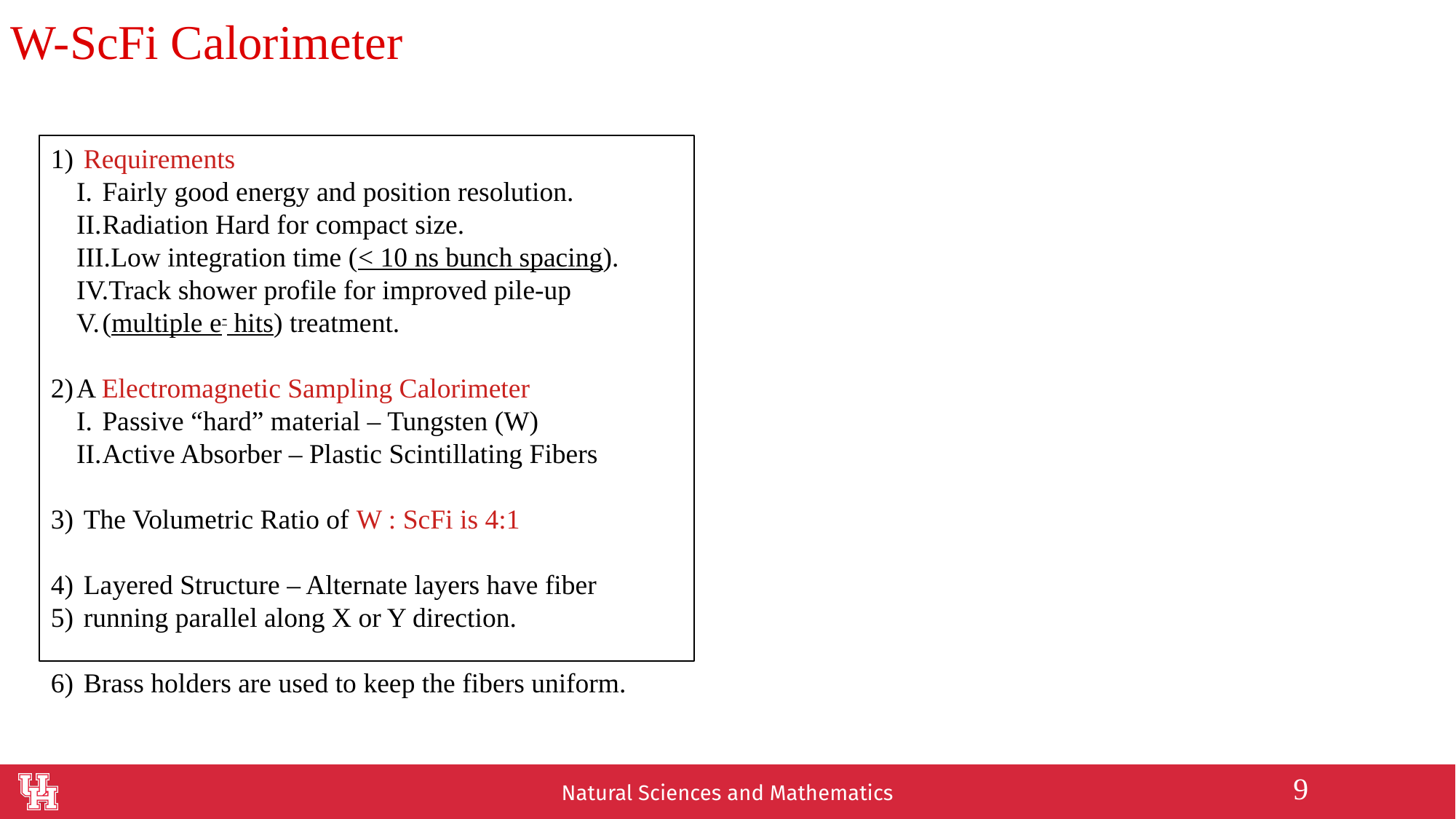

W-ScFi Calorimeter
 Requirements
Fairly good energy and position resolution.
Radiation Hard for compact size.
Low integration time (< 10 ns bunch spacing).
Track shower profile for improved pile-up
(multiple e- hits) treatment.

A Electromagnetic Sampling Calorimeter
Passive “hard” material – Tungsten (W)
Active Absorber – Plastic Scintillating Fibers

 The Volumetric Ratio of W : ScFi is 4:1

 Layered Structure – Alternate layers have fiber
 running parallel along X or Y direction.

 Brass holders are used to keep the fibers uniform.
9